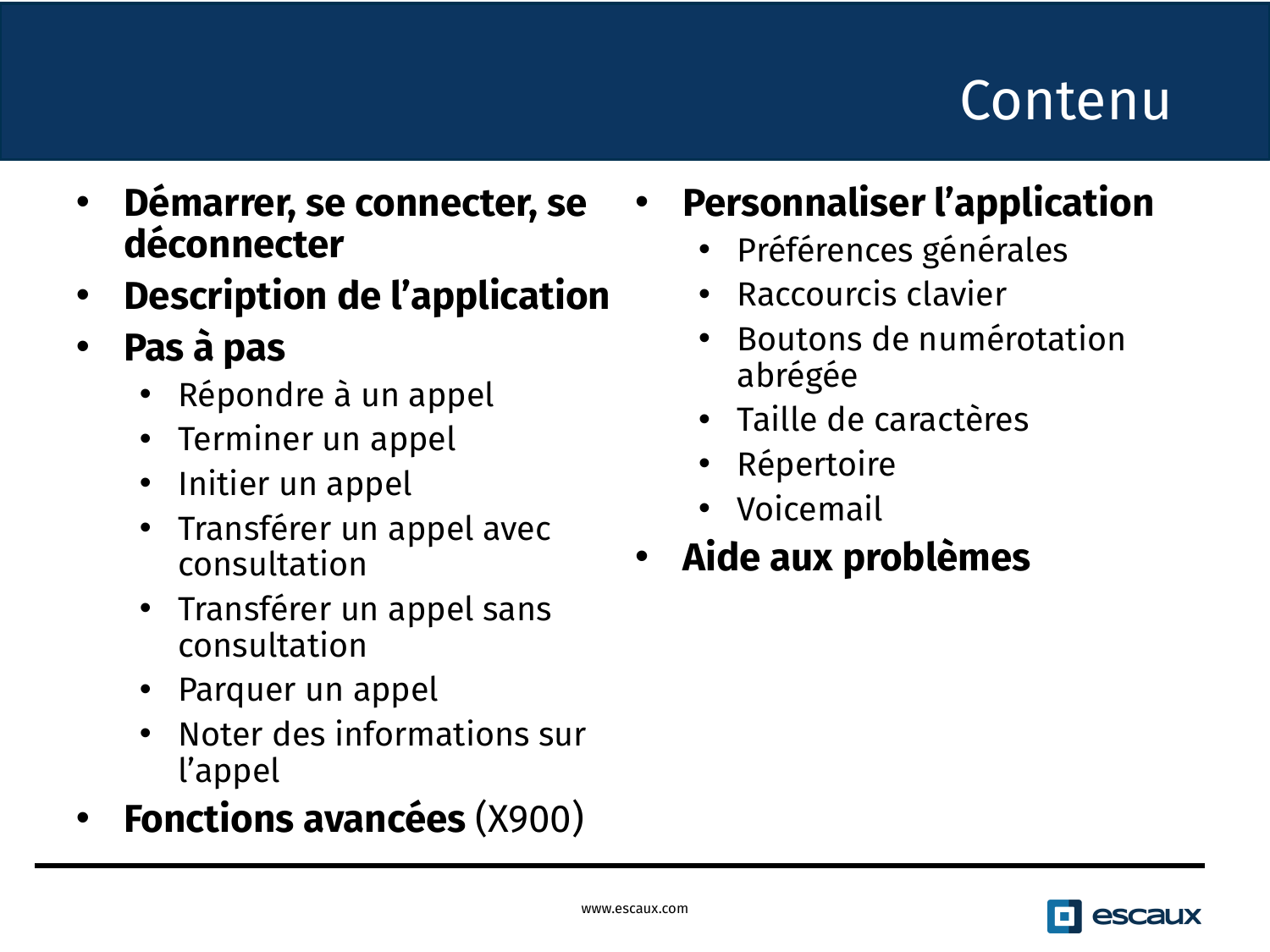

Contenu
Démarrer, se connecter, se déconnecter
Description de l’application
Pas à pas
Répondre à un appel
Terminer un appel
Initier un appel
Transférer un appel avec consultation
Transférer un appel sans consultation
Parquer un appel
Noter des informations sur l’appel
Fonctions avancées (X900)
Personnaliser l’application
Préférences générales
Raccourcis clavier
Boutons de numérotation abrégée
Taille de caractères
Répertoire
Voicemail
Aide aux problèmes

www.escaux.com